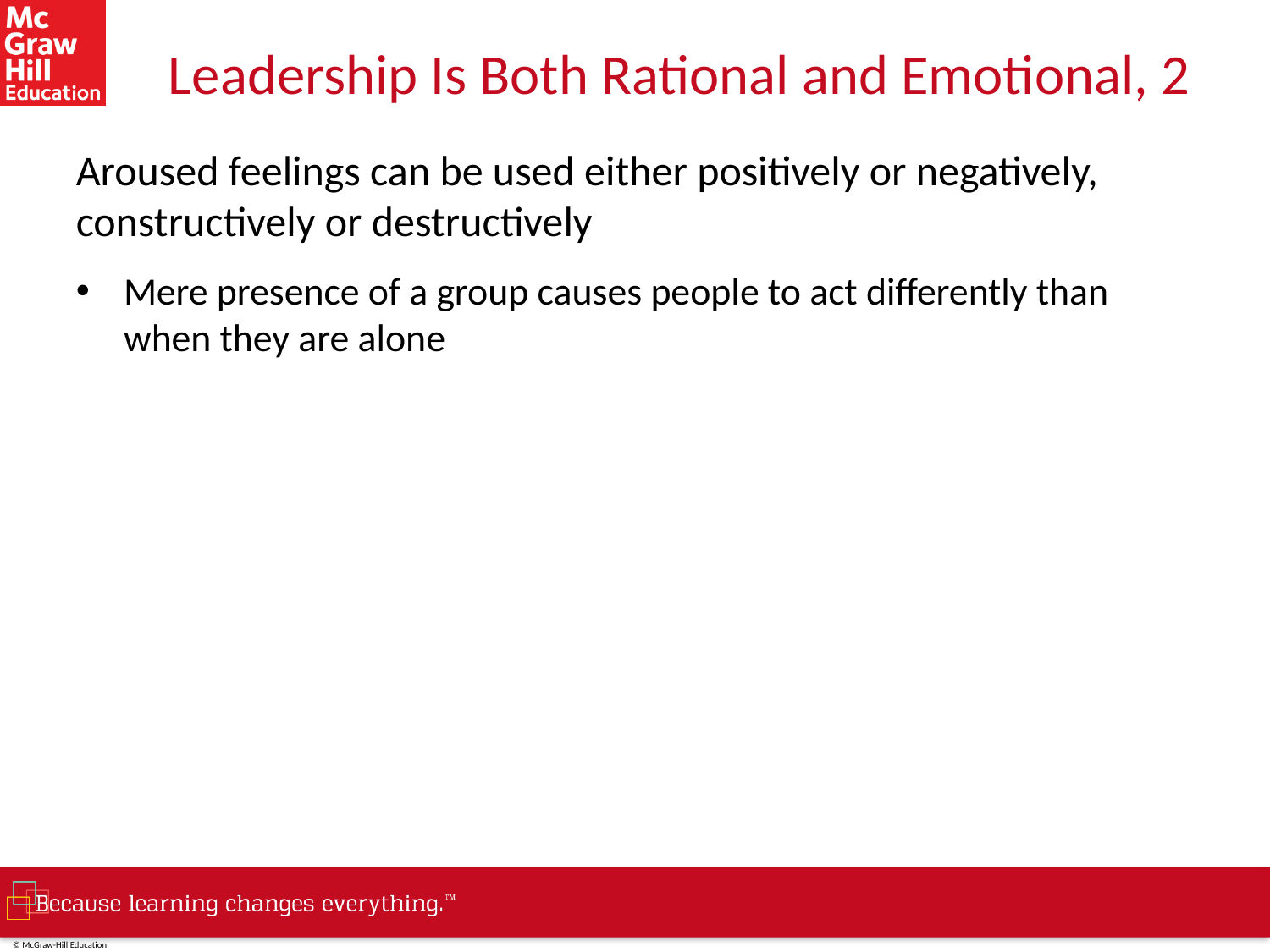

# Leadership Is Both Rational and Emotional, 2
Aroused feelings can be used either positively or negatively, constructively or destructively
Mere presence of a group causes people to act differently than when they are alone